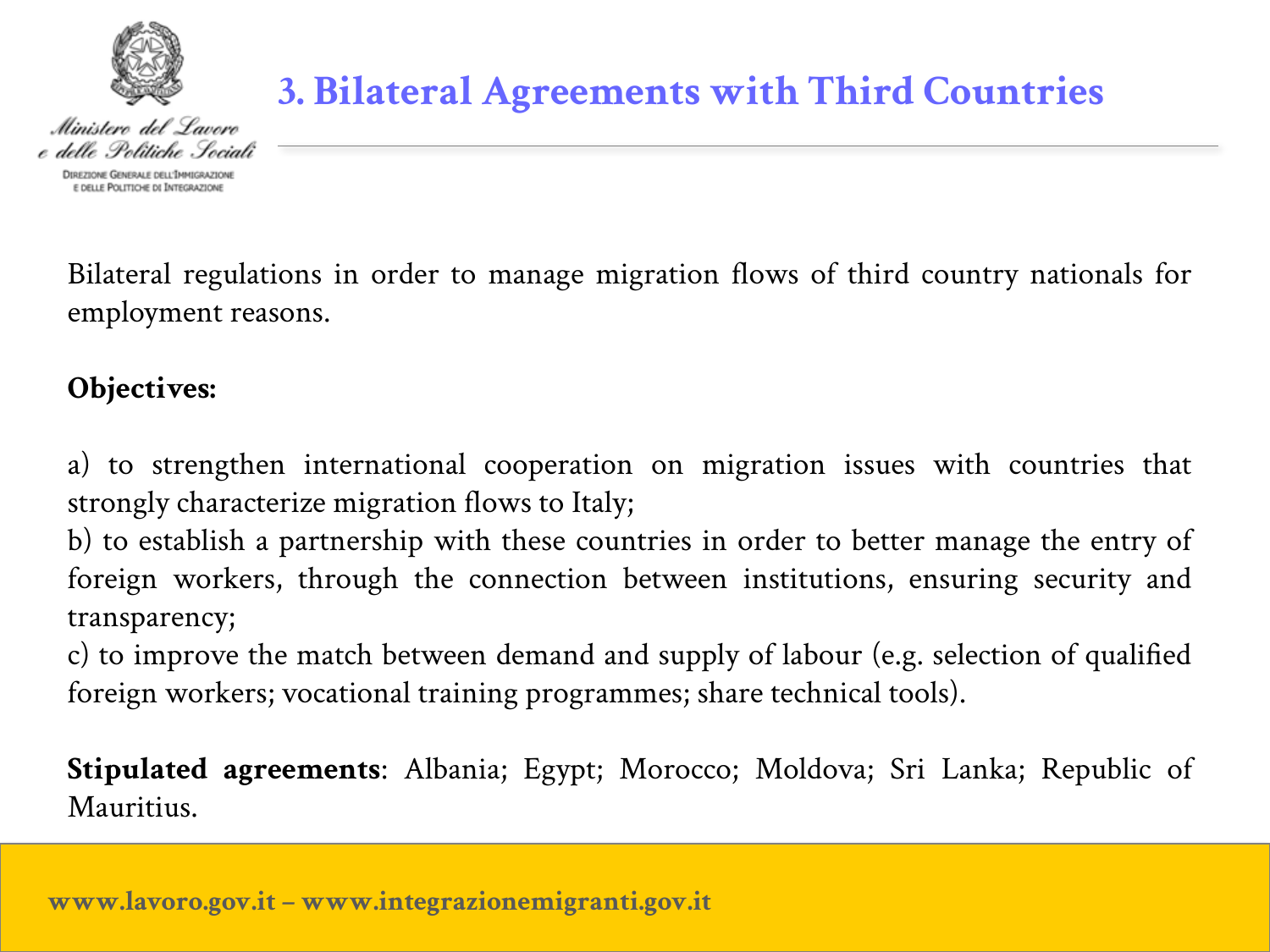

3. Bilateral Agreements with Third Countries
Bilateral regulations in order to manage migration flows of third country nationals for employment reasons.

Objectives:

a) to strengthen international cooperation on migration issues with countries that strongly characterize migration flows to Italy;
b) to establish a partnership with these countries in order to better manage the entry of foreign workers, through the connection between institutions, ensuring security and transparency;
c) to improve the match between demand and supply of labour (e.g. selection of qualified foreign workers; vocational training programmes; share technical tools).

Stipulated agreements: Albania; Egypt; Morocco; Moldova; Sri Lanka; Republic of Mauritius.